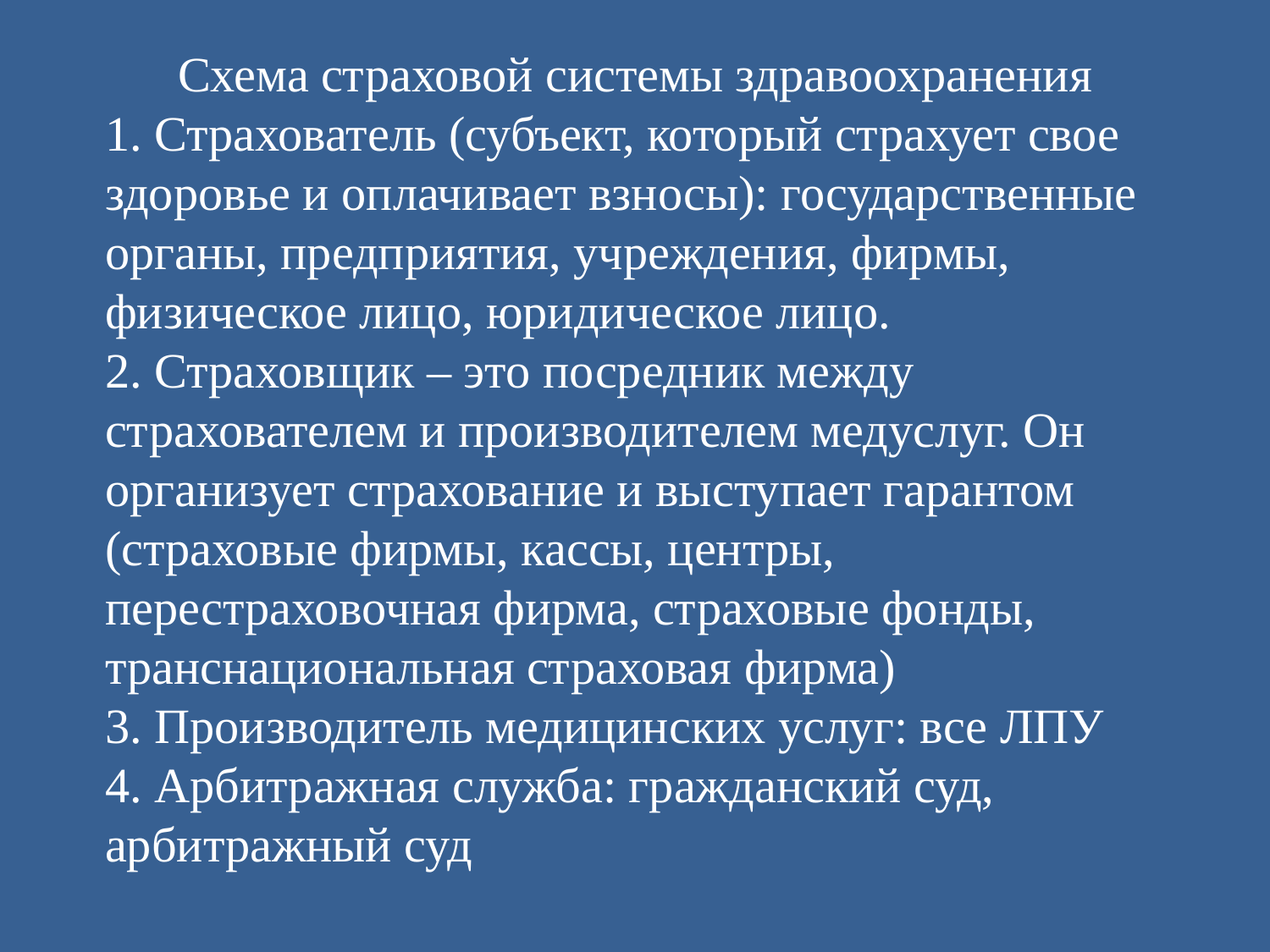

Схема страховой системы здравоохранения
	1. Страхователь (субъект, который страхует свое здоровье и оплачивает взносы): государственные органы, предприятия, учреждения, фирмы, физическое лицо, юридическое лицо.
	2. Страховщик – это посредник между страхователем и производителем медуслуг. Он организует страхование и выступает гарантом (страховые фирмы, кассы, центры, перестраховочная фирма, страховые фонды, транснациональная страховая фирма)
	3. Производитель медицинских услуг: все ЛПУ
	4. Арбитражная служба: гражданский суд, арбитражный суд